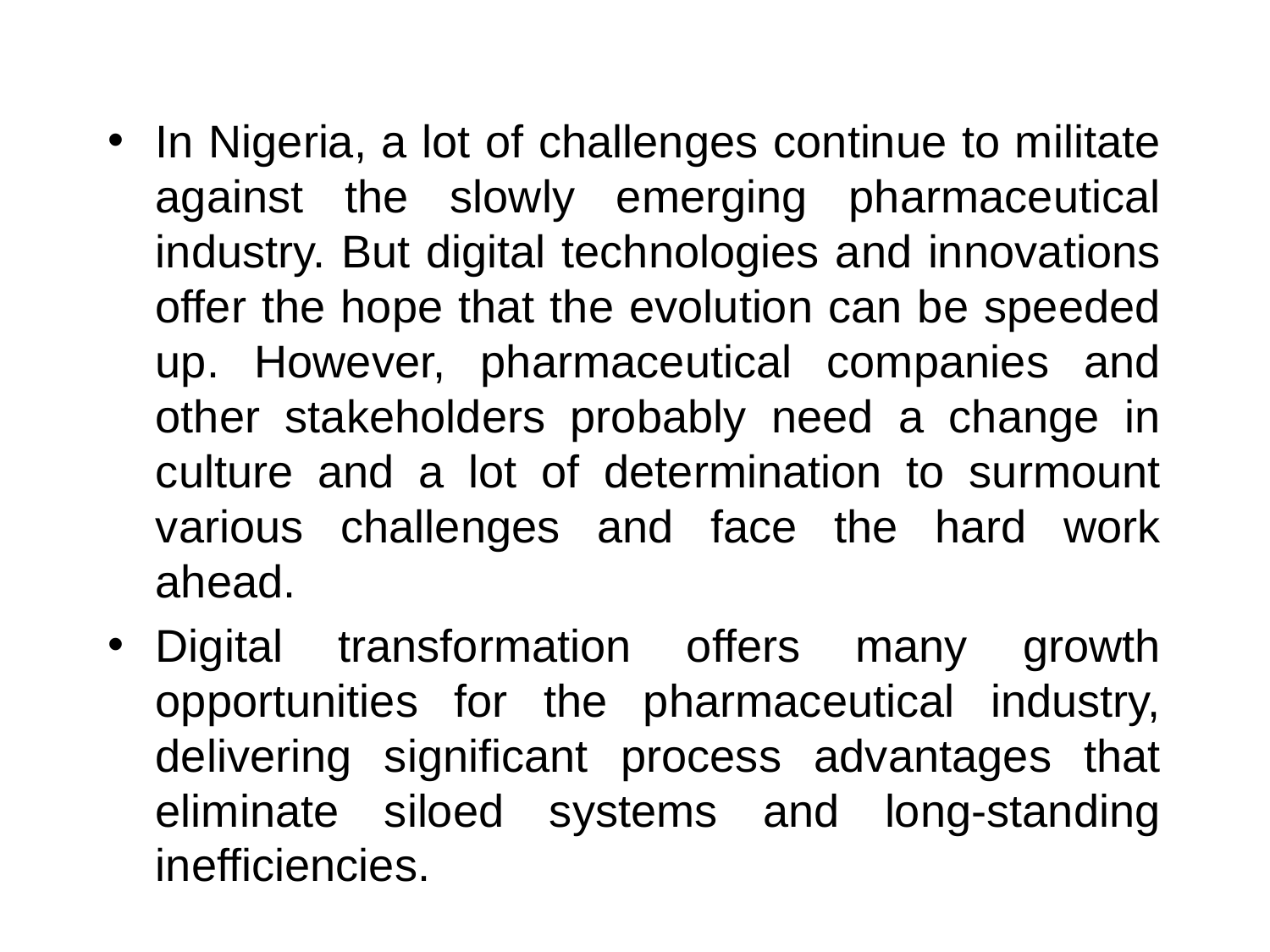

In Nigeria, a lot of challenges continue to militate against the slowly emerging pharmaceutical industry. But digital technologies and innovations offer the hope that the evolution can be speeded up. However, pharmaceutical companies and other stakeholders probably need a change in culture and a lot of determination to surmount various challenges and face the hard work ahead.
Digital transformation offers many growth opportunities for the pharmaceutical industry, delivering significant process advantages that eliminate siloed systems and long-standing inefficiencies.